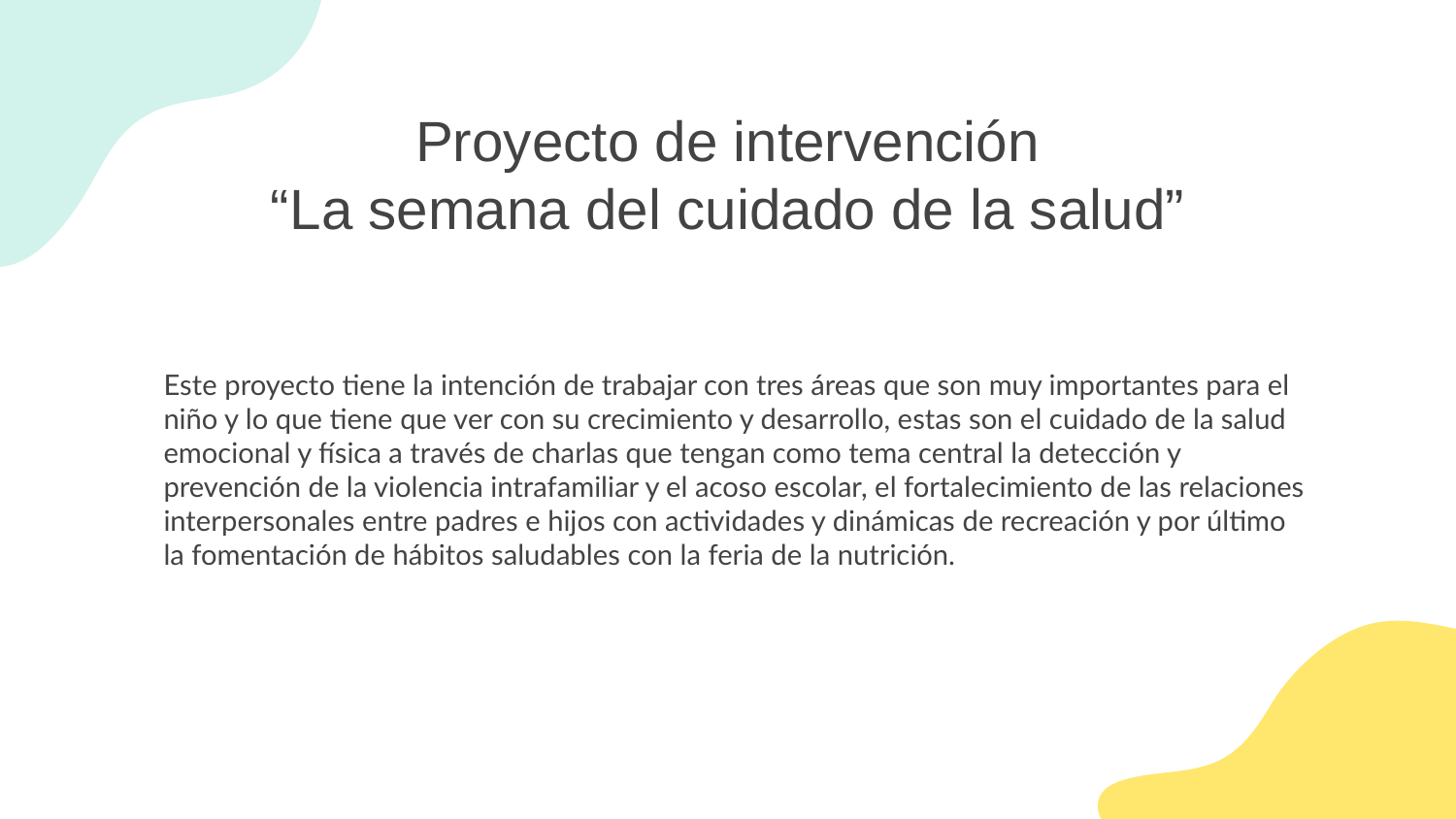

# Proyecto de intervención “La semana del cuidado de la salud”
Este proyecto tiene la intención de trabajar con tres áreas que son muy importantes para el niño y lo que tiene que ver con su crecimiento y desarrollo, estas son el cuidado de la salud emocional y física a través de charlas que tengan como tema central la detección y prevención de la violencia intrafamiliar y el acoso escolar, el fortalecimiento de las relaciones interpersonales entre padres e hijos con actividades y dinámicas de recreación y por último la fomentación de hábitos saludables con la feria de la nutrición.